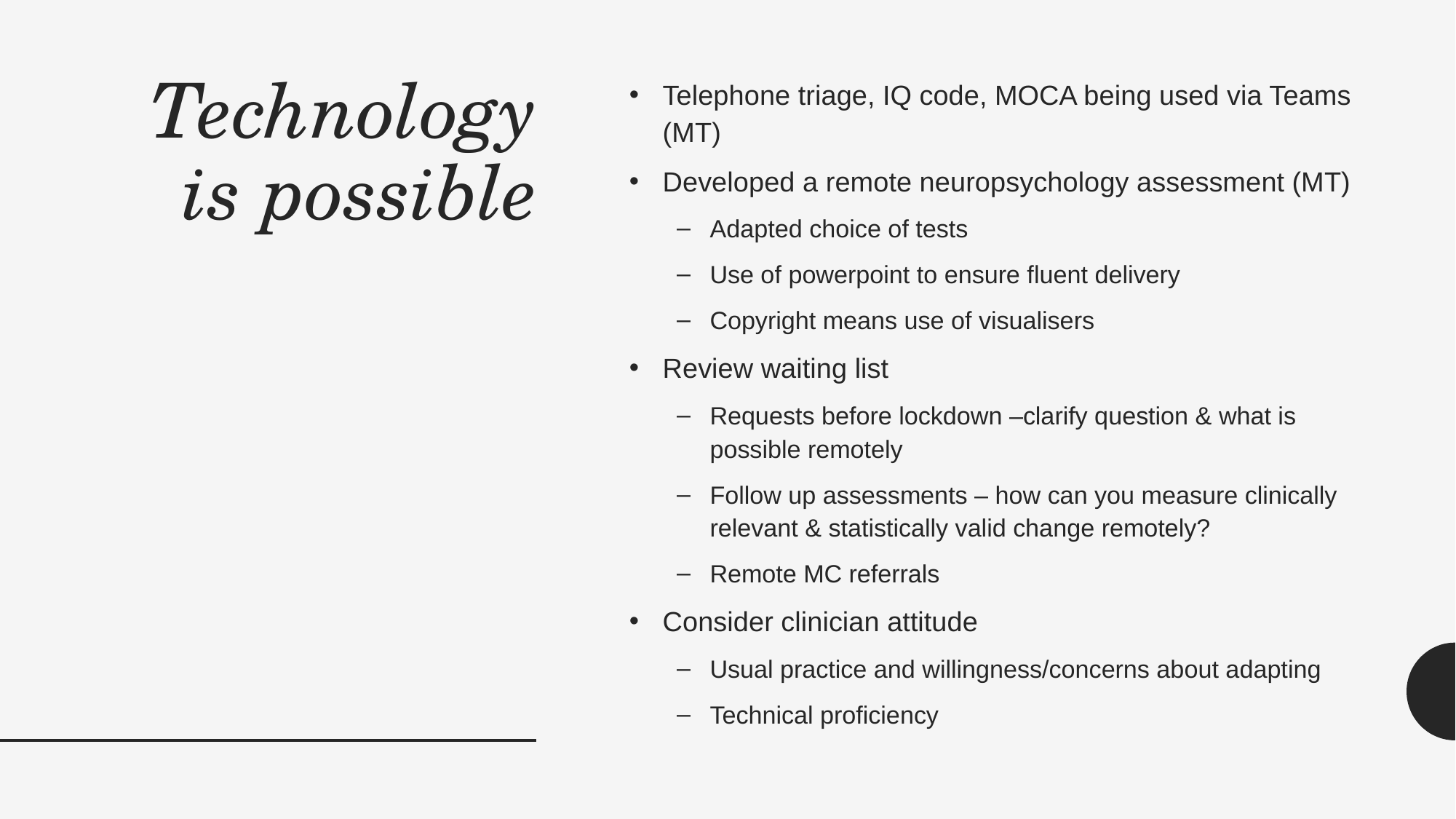

# Technology is possible
Telephone triage, IQ code, MOCA being used via Teams (MT)
Developed a remote neuropsychology assessment (MT)
Adapted choice of tests
Use of powerpoint to ensure fluent delivery
Copyright means use of visualisers
Review waiting list
Requests before lockdown –clarify question & what is possible remotely
Follow up assessments – how can you measure clinically relevant & statistically valid change remotely?
Remote MC referrals
Consider clinician attitude
Usual practice and willingness/concerns about adapting
Technical proficiency